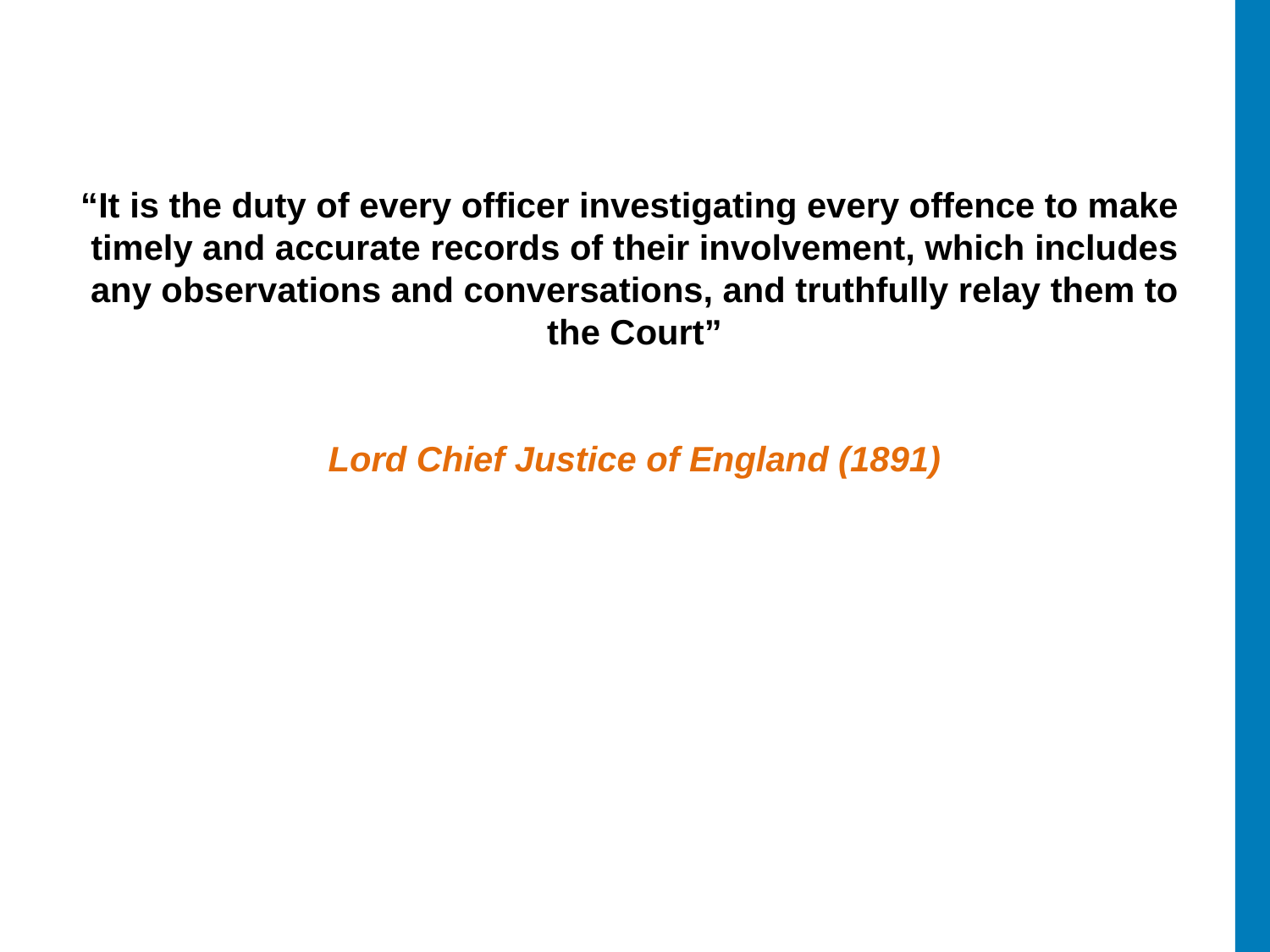

“It is the duty of every officer investigating every offence to make  timely and accurate records of their involvement, which includes any observations and conversations, and truthfully relay them to the Court”
Lord Chief Justice of England (1891)